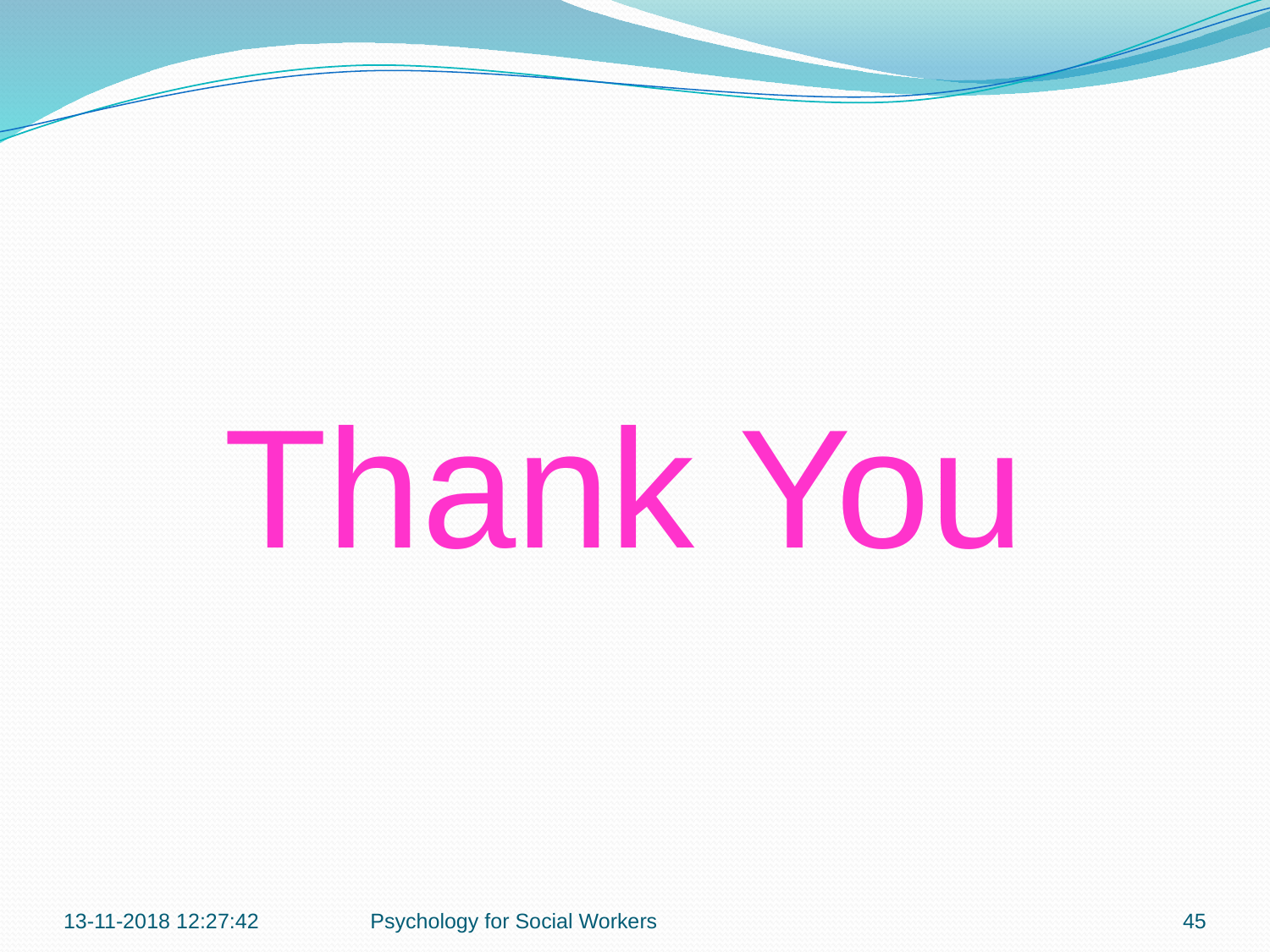

# Thank You
13-11-2018 12:27:42
Psychology for Social Workers
45